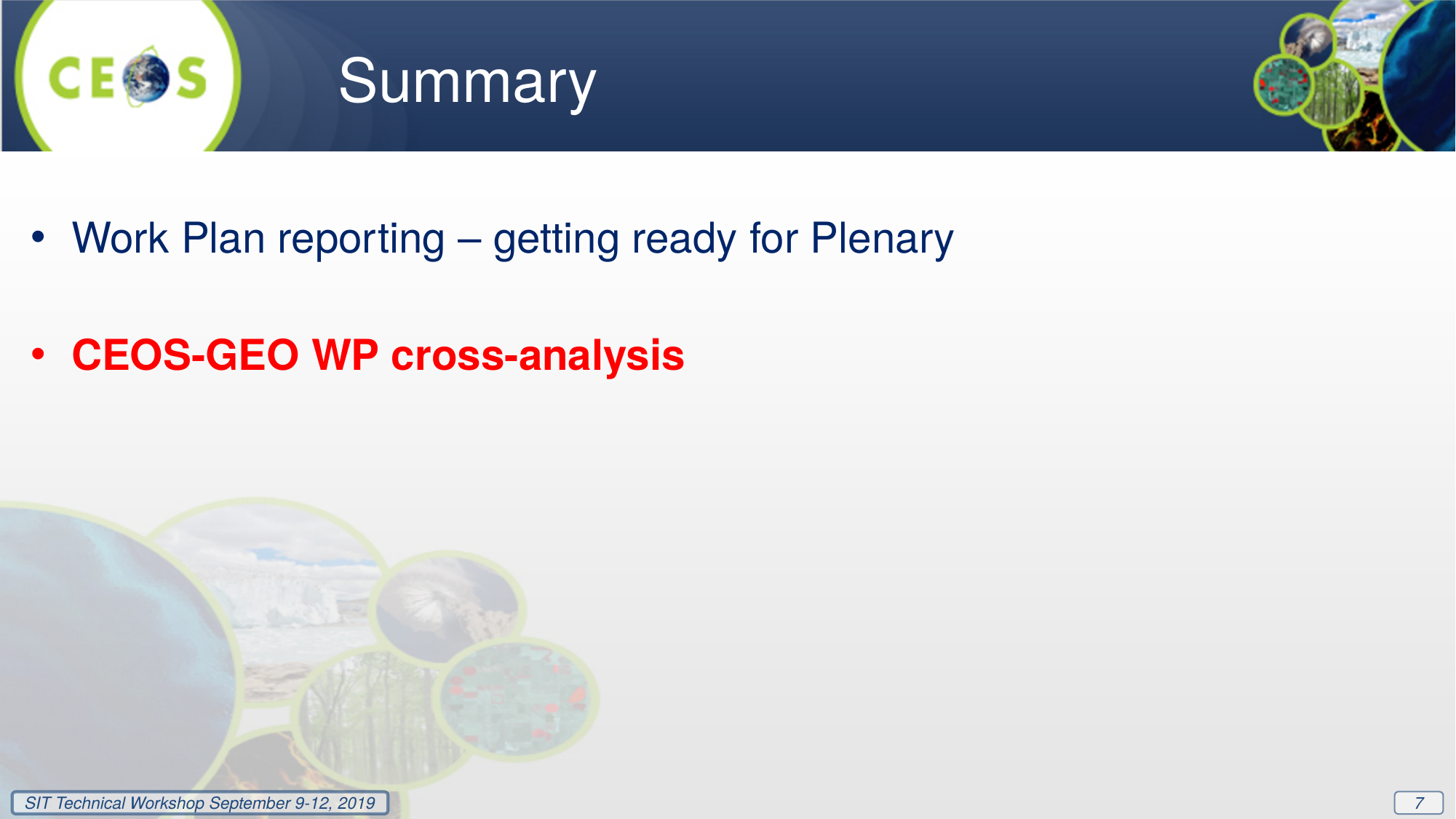

Summary
Work Plan reporting – getting ready for Plenary

CEOS-GEO WP cross-analysis
7